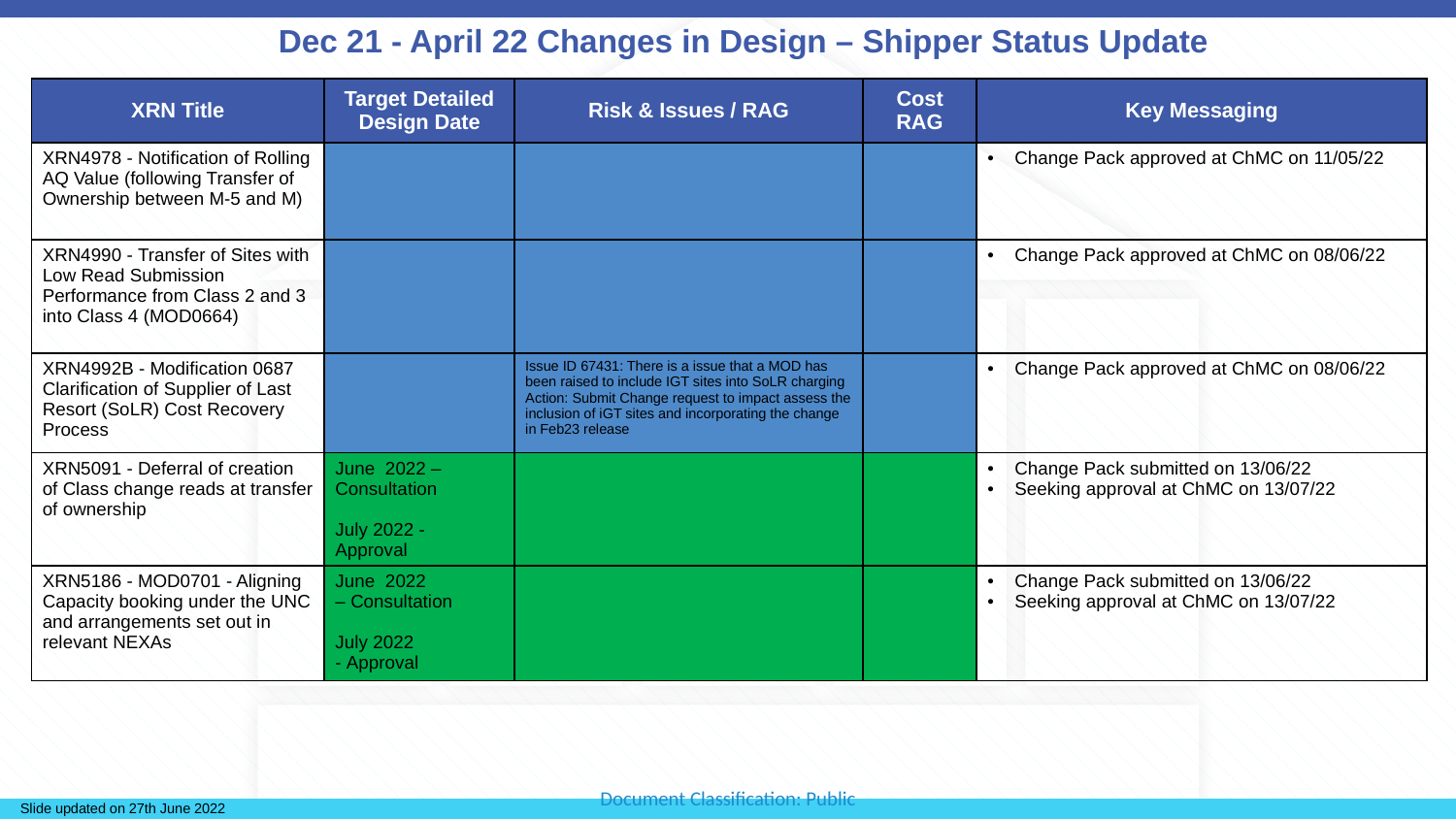

# Dec 21 - April 22 Changes in Design – Shipper Status Update
| XRN Title | Target Detailed Design Date | Risk & Issues / RAG | Cost RAG | Key Messaging |
| --- | --- | --- | --- | --- |
| XRN4978 - Notification of Rolling AQ Value (following Transfer of Ownership between M-5 and M) |  |  |  | Change Pack approved at ChMC on 11/05/22 |
| XRN4990 - Transfer of Sites with Low Read Submission Performance from Class 2 and 3 into Class 4 (MOD0664) |  |  |  | Change Pack approved at ChMC on 08/06/22 |
| XRN4992B - Modification 0687 Clarification of Supplier of Last Resort (SoLR) Cost Recovery Process |  | Issue ID 67431: There is a issue that a MOD has been raised to include IGT sites into SoLR charging Action: Submit Change request to impact assess the inclusion of iGT sites and incorporating the change in Feb23 release |  | Change Pack approved at ChMC on 08/06/22 |
| XRN5091 - Deferral of creation of Class change reads at transfer of ownership | June  2022 – Consultation​ ​July 2022 - Approval |  |  | Change Pack submitted on 13/06/22 Seeking approval at ChMC on 13/07/22 |
| XRN5186 - MOD0701 - Aligning Capacity booking under the UNC and arrangements set out in relevant NEXAs | June  2022 – Consultation  July 2022 - Approval |  |  | Change Pack submitted on 13/06/22 Seeking approval at ChMC on 13/07/22 |
Slide updated on 27th June 2022